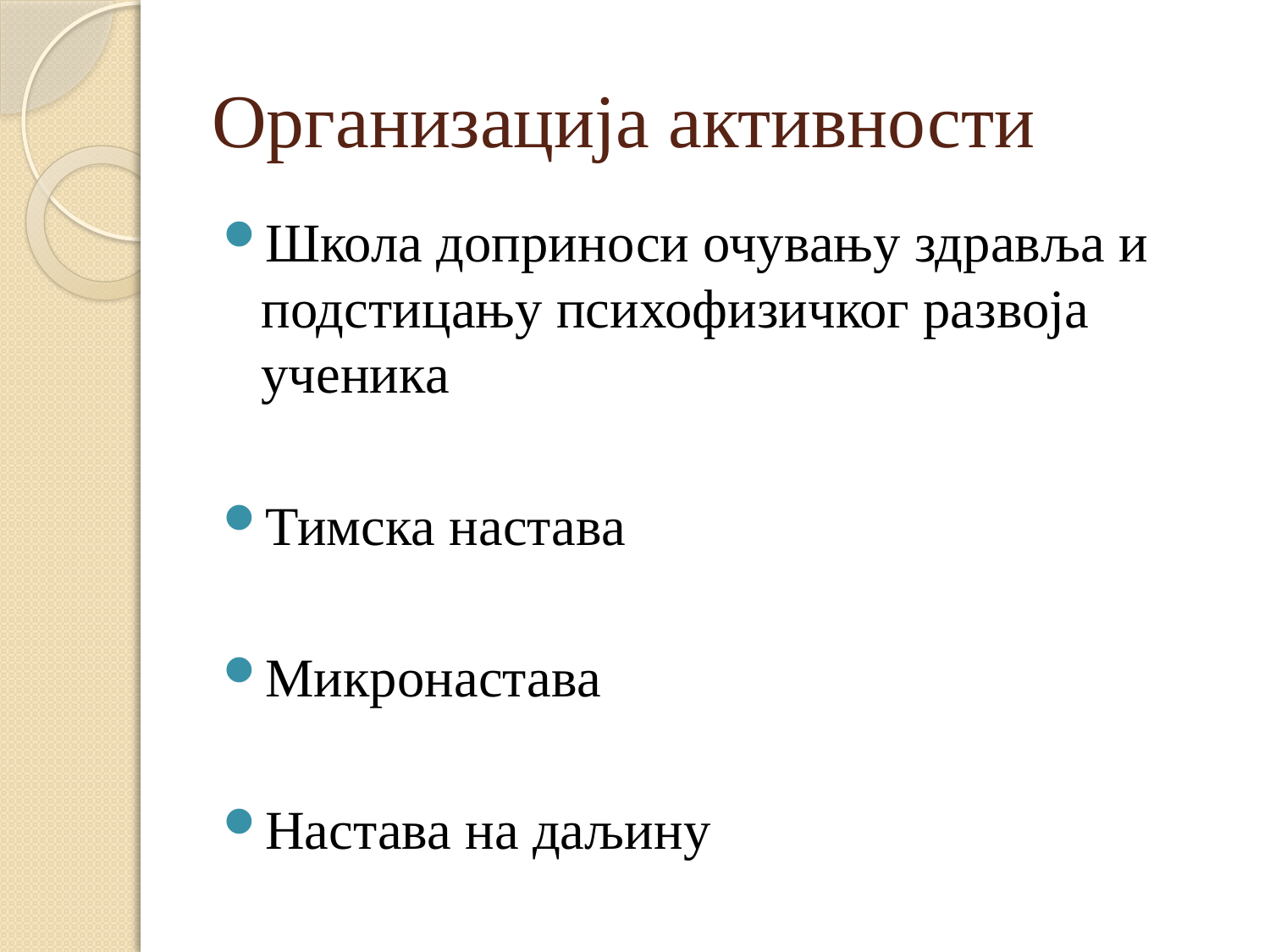

# Организација активности
Школа доприноси очувању здравља и подстицању психофизичког развоја ученика

Тимска настава

Микронастава

Настава на даљину